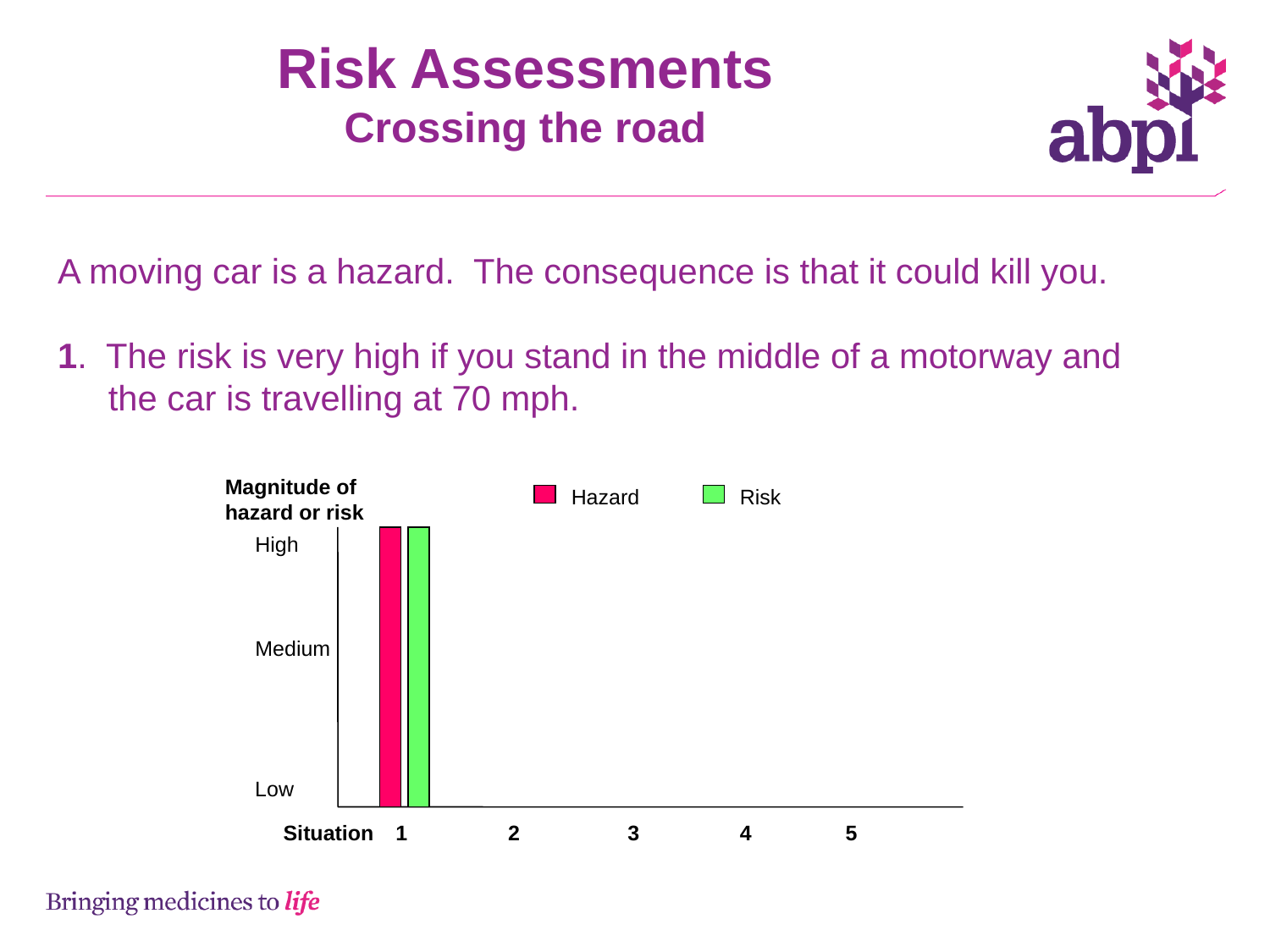

Risk Assessments
Crossing the road
A moving car is a hazard.  The consequence is that it could kill you.

1.  The risk is very high if you stand in the middle of a motorway and the car is travelling at 70 mph.

Magnitude of
hazard or risk
Hazard
Risk

High

Medium
Low

Situation
1
2
3
4
5